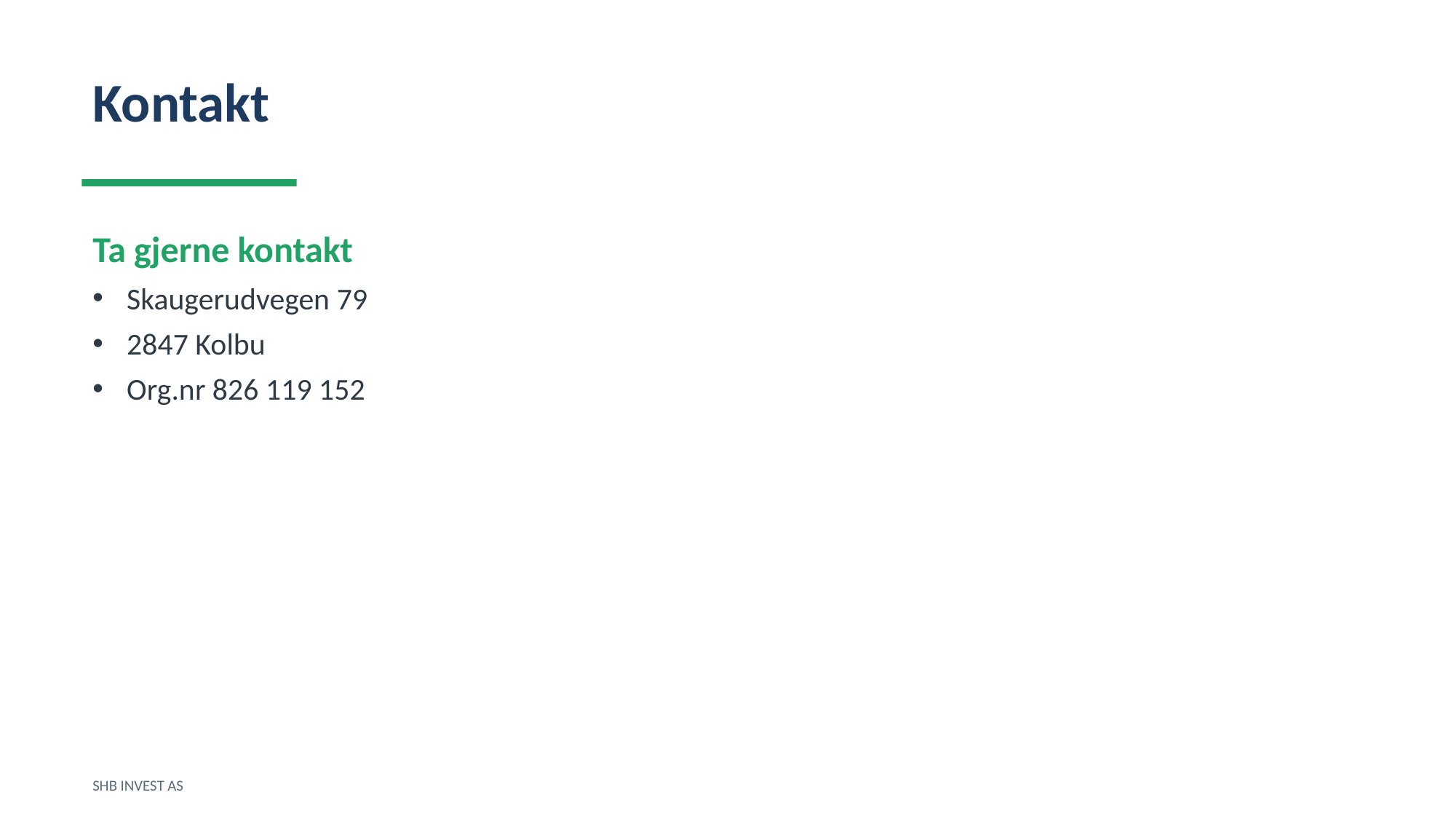

Kontakt

Ta gjerne kontakt
Skaugerudvegen 79
2847 Kolbu
Org.nr 826 119 152
SHB INVEST AS